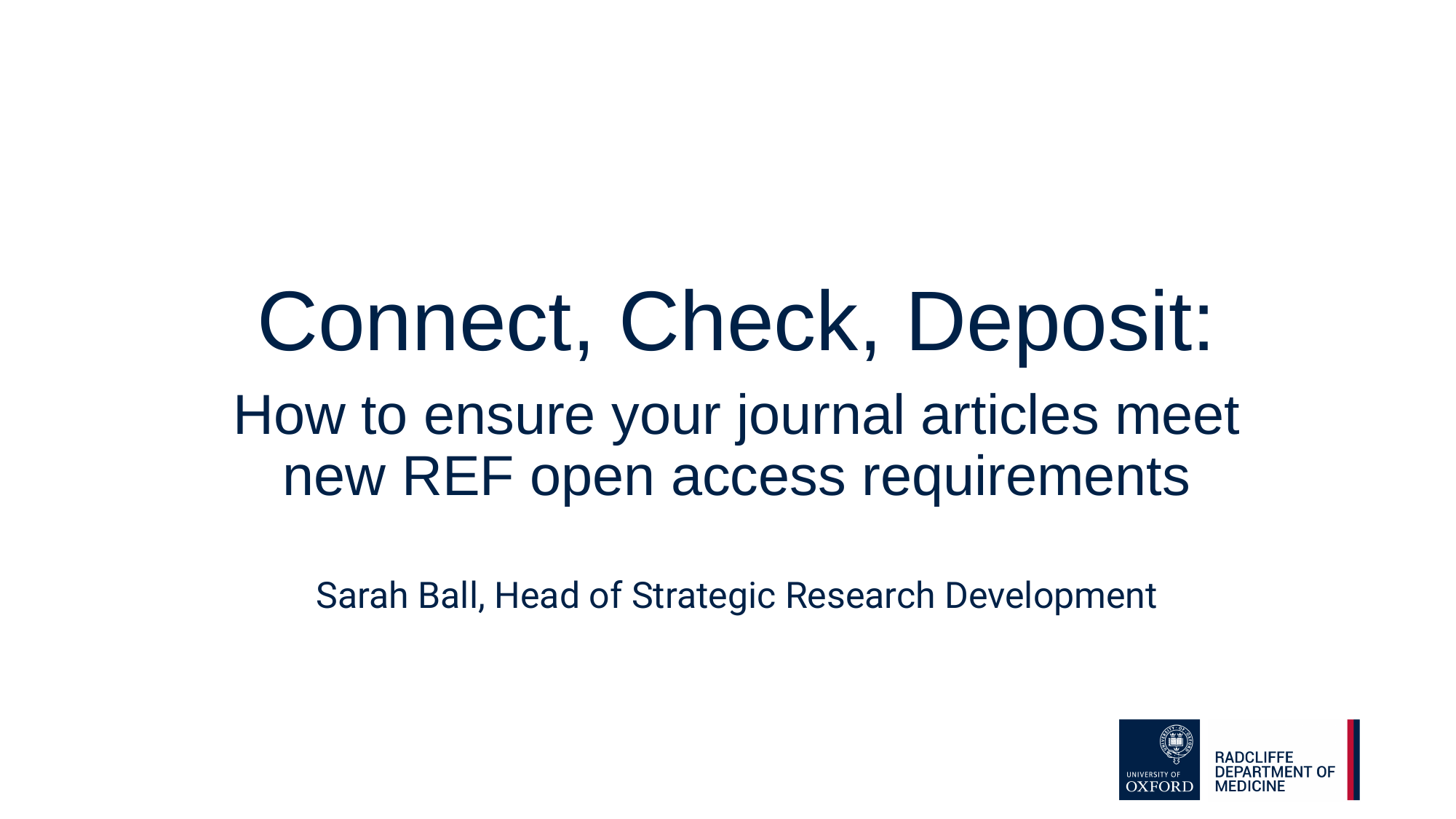

# Connect, Check, Deposit: How to ensure your journal articles meet new REF open access requirements

Sarah Ball, Head of Strategic Research Development